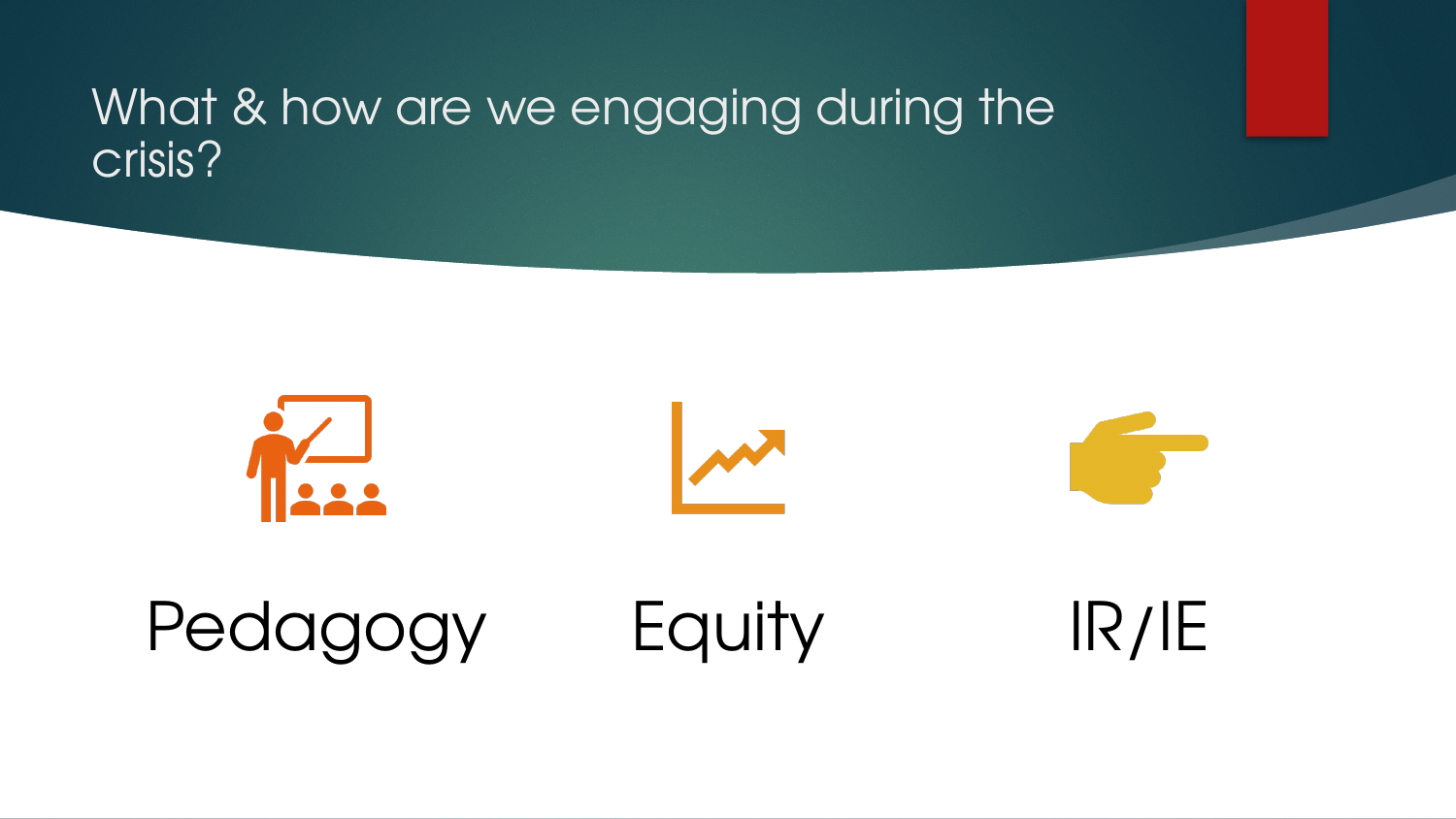

# What & how are we engaging during the crisis?

Pedagogy
Equity
 IR/IE